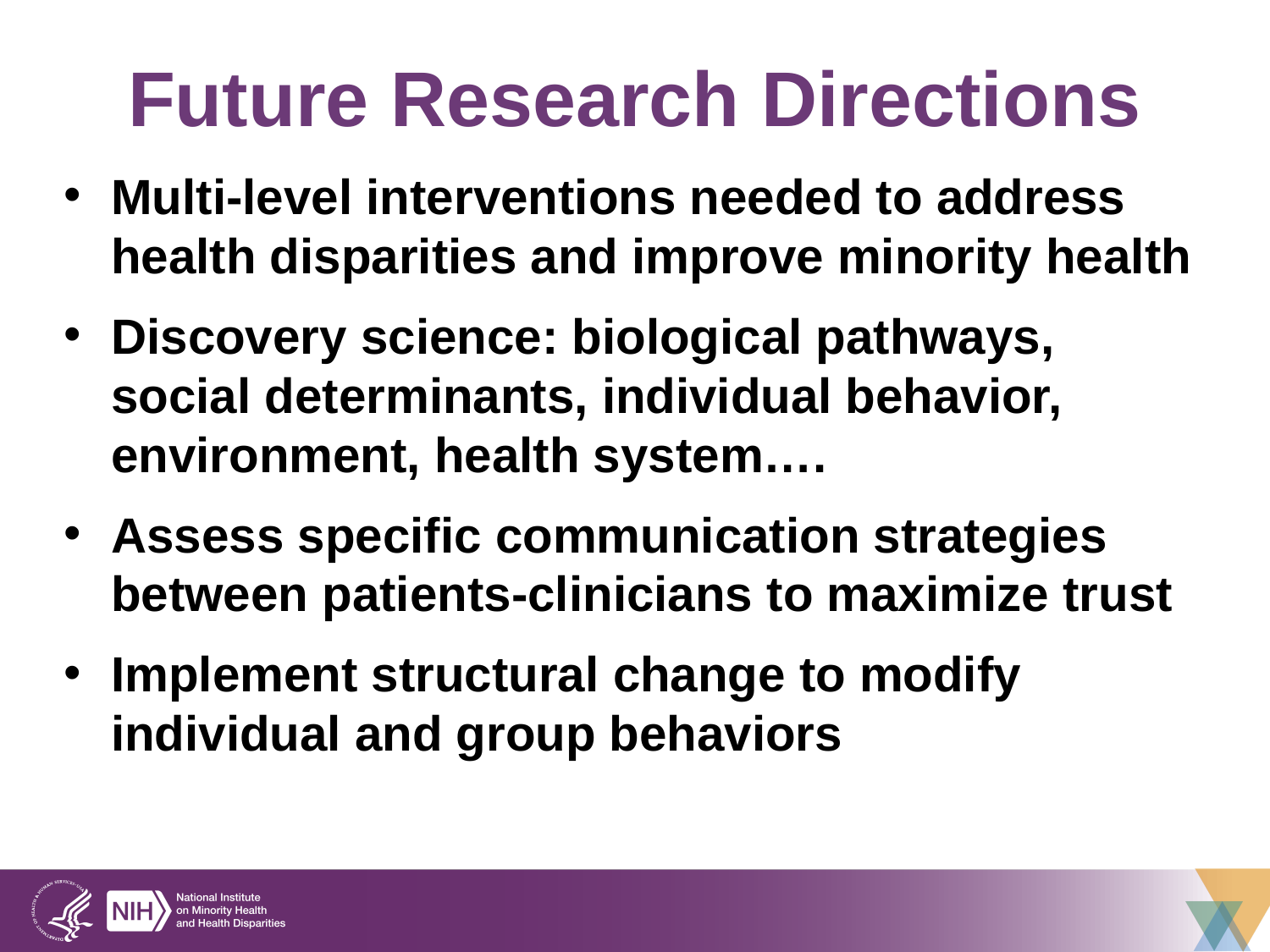

# Future Research Directions
Multi-level interventions needed to address health disparities and improve minority health
Discovery science: biological pathways, social determinants, individual behavior, environment, health system….
Assess specific communication strategies between patients-clinicians to maximize trust
Implement structural change to modify individual and group behaviors